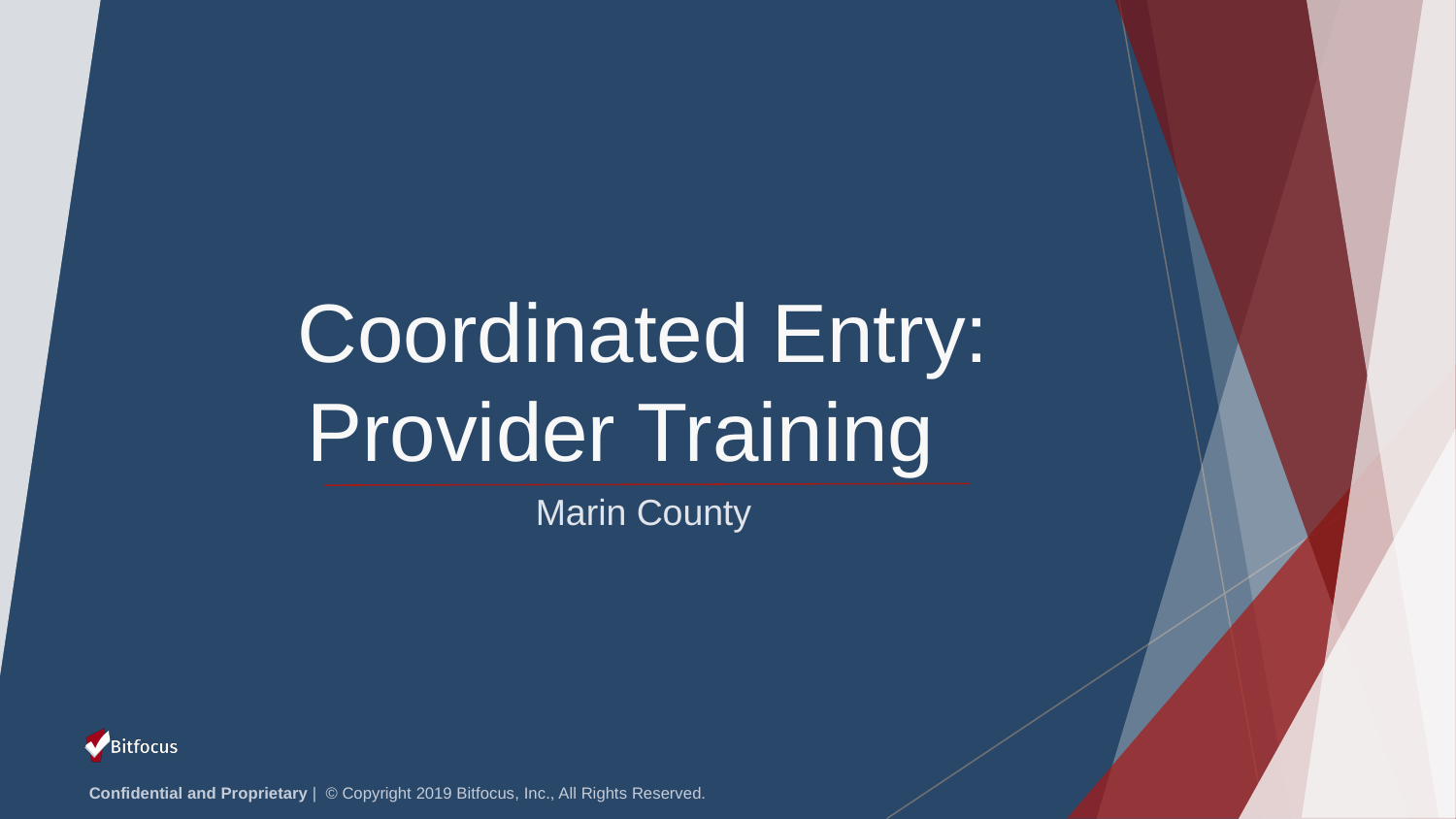

# Coordinated Entry: Provider Training
Marin County